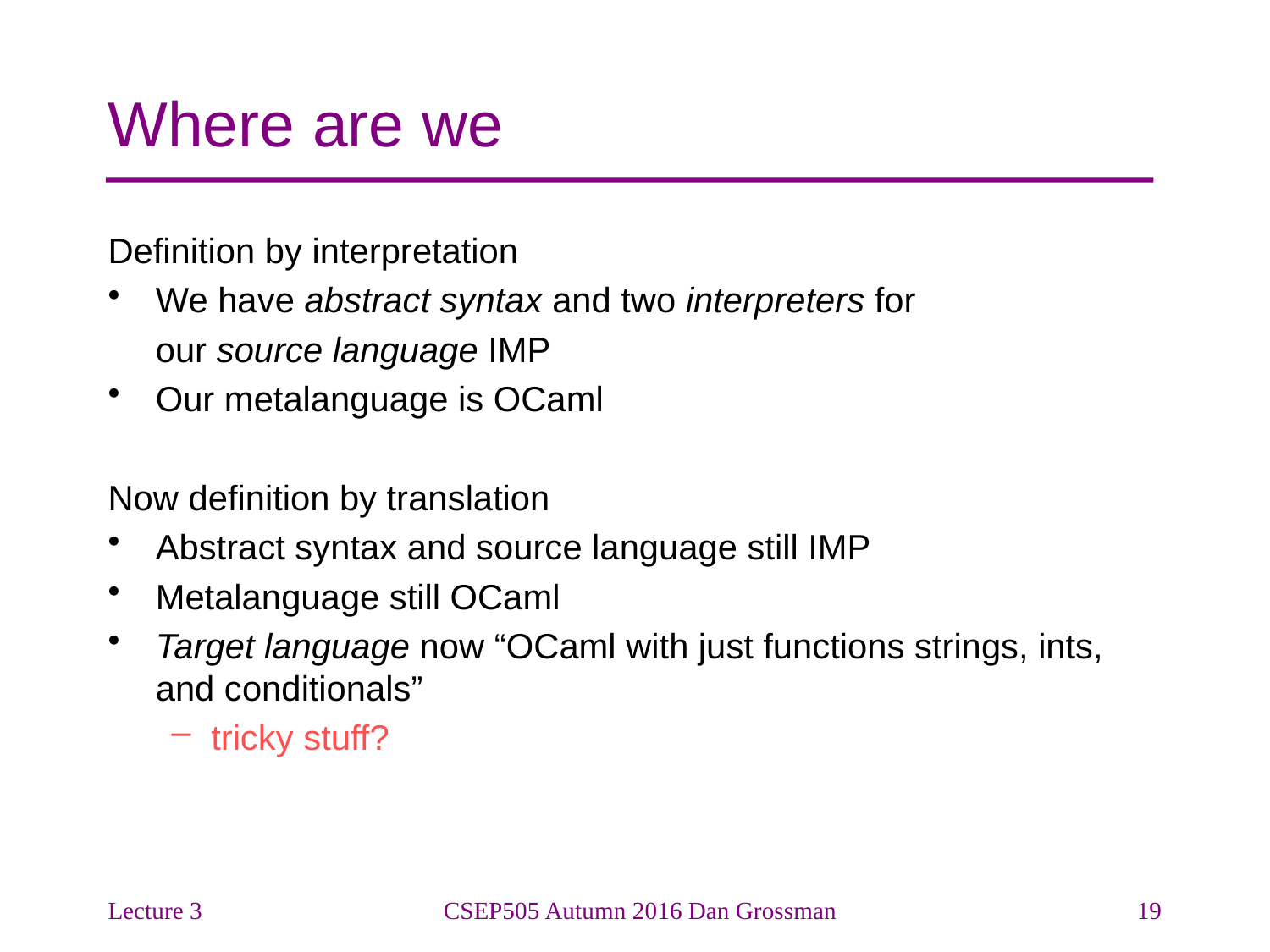

# Where are we
Definition by interpretation
We have abstract syntax and two interpreters for
	our source language IMP
Our metalanguage is OCaml

Now definition by translation
Abstract syntax and source language still IMP
Metalanguage still OCaml
Target language now “OCaml with just functions strings, ints, and conditionals”
tricky stuff?
Lecture 3
CSEP505 Autumn 2016 Dan Grossman
19